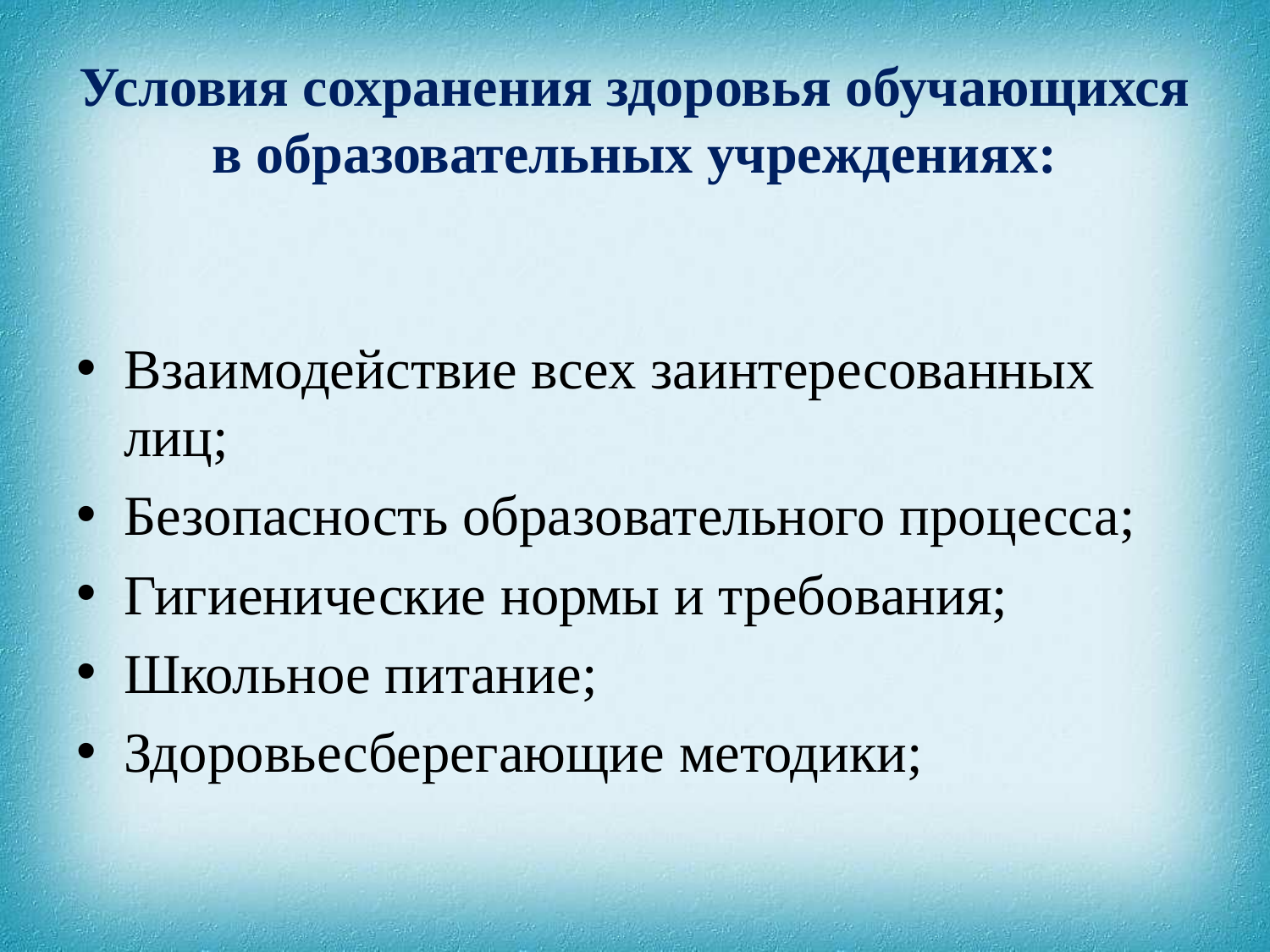

# Условия сохранения здоровья обучающихся в образовательных учреждениях:
Взаимодействие всех заинтересованных лиц;
Безопасность образовательного процесса;
Гигиенические нормы и требования;
Школьное питание;
Здоровьесберегающие методики;